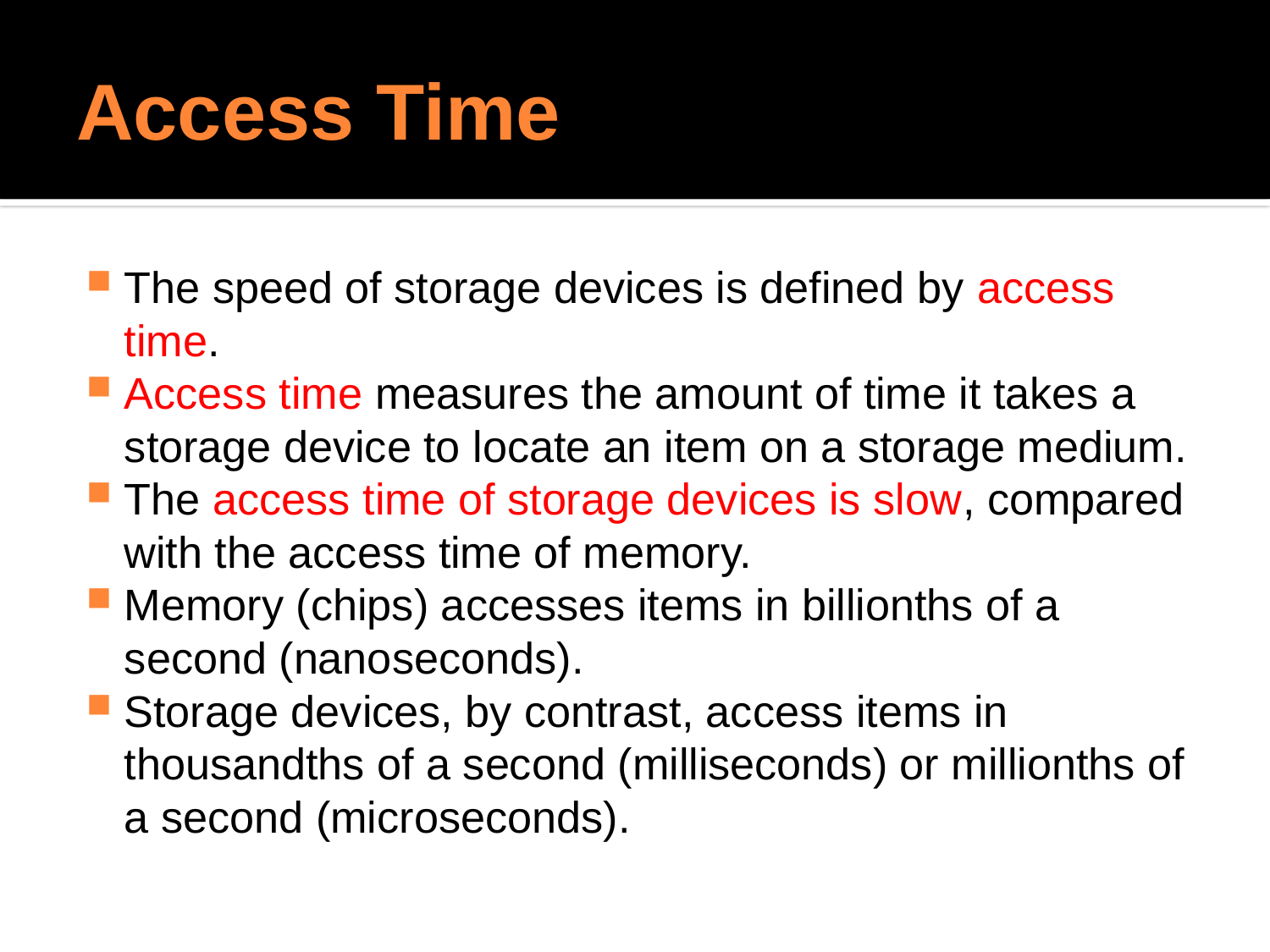

# Access Time
The speed of storage devices is defined by access time.
Access time measures the amount of time it takes a storage device to locate an item on a storage medium.
The access time of storage devices is slow, compared with the access time of memory.
Memory (chips) accesses items in billionths of a second (nanoseconds).
Storage devices, by contrast, access items in thousandths of a second (milliseconds) or millionths of a second (microseconds).